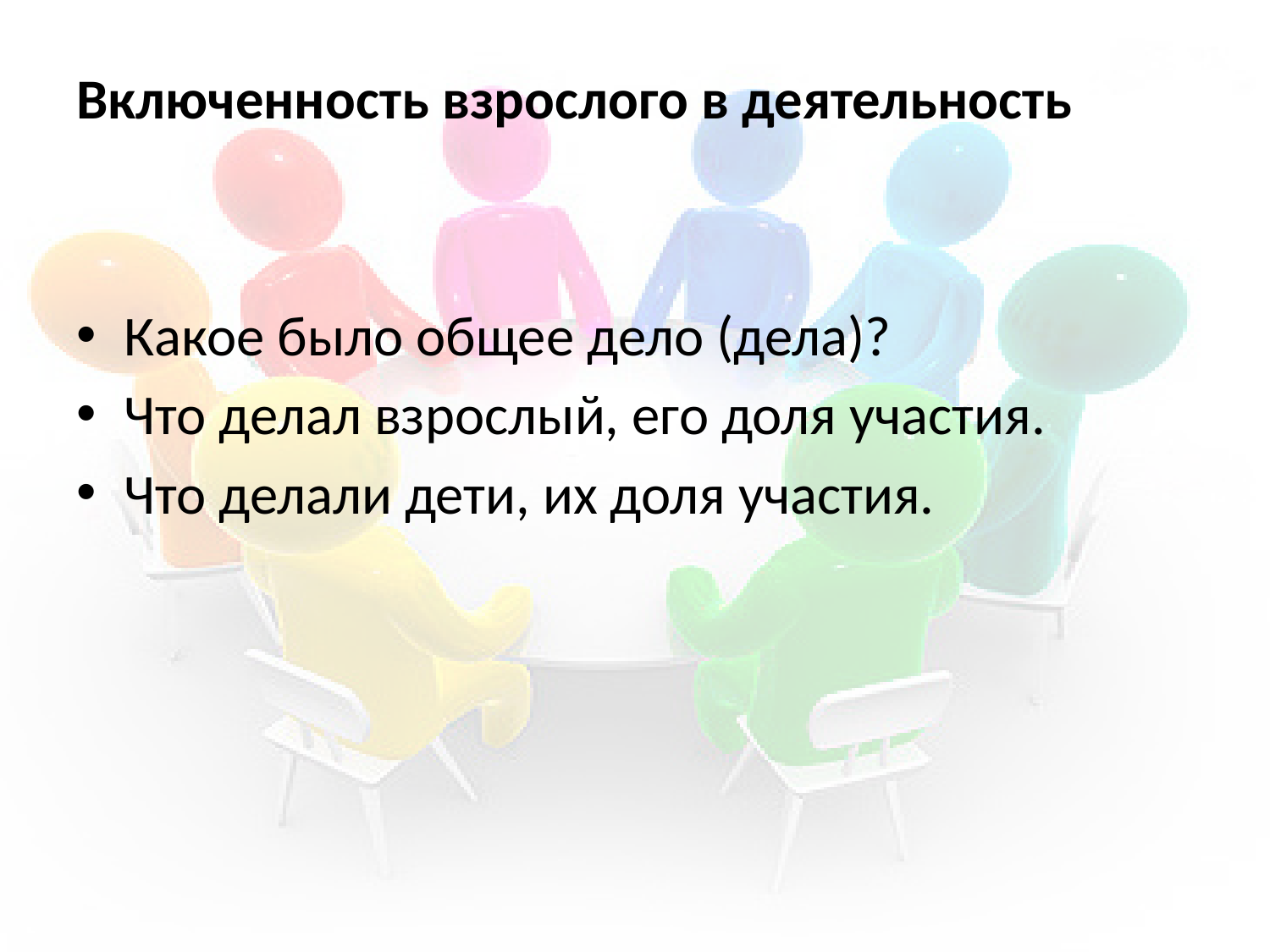

Включенность взрослого в деятельность

Какое было общее дело (дела)?
Что делал взрослый, его доля участия.
Что делали дети, их доля участия.